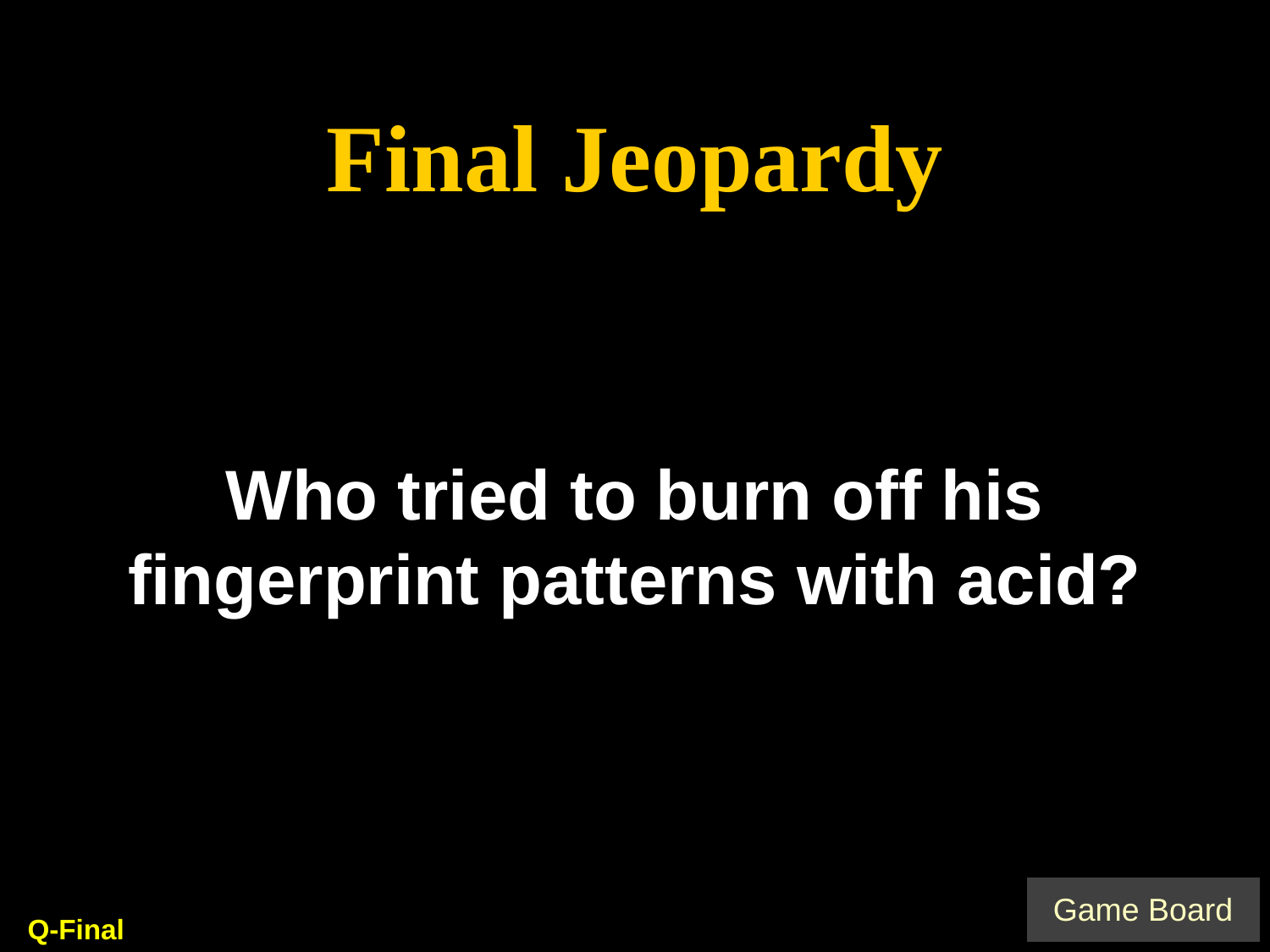

Final Jeopardy
# Who tried to burn off his fingerprint patterns with acid?
Q-Final